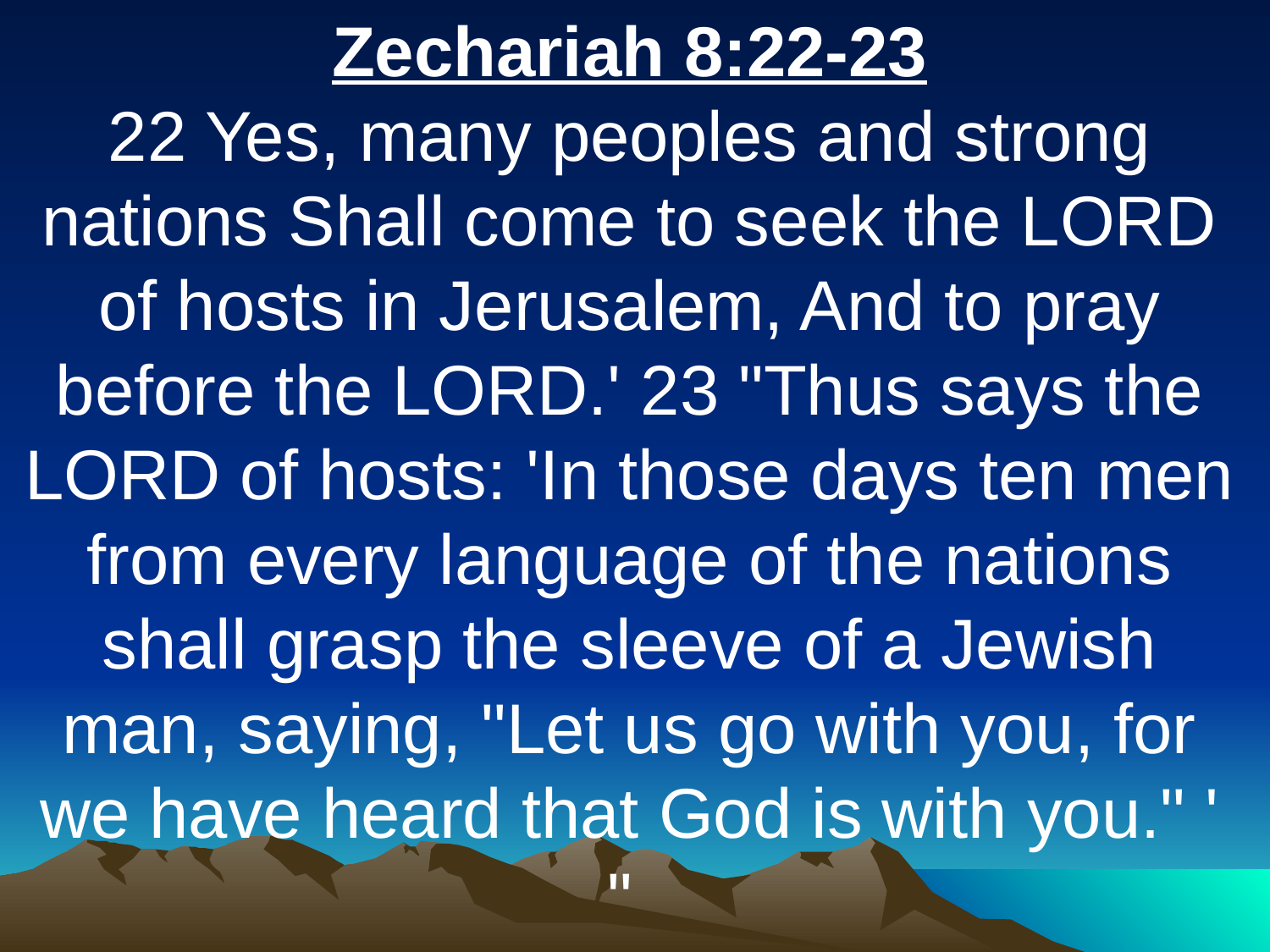

Zechariah 8:22-23
22 Yes, many peoples and strong nations Shall come to seek the LORD of hosts in Jerusalem, And to pray before the LORD.' 23 "Thus says the LORD of hosts: 'In those days ten men from every language of the nations shall grasp the sleeve of a Jewish man, saying, "Let us go with you, for we have heard that God is with you." ' "